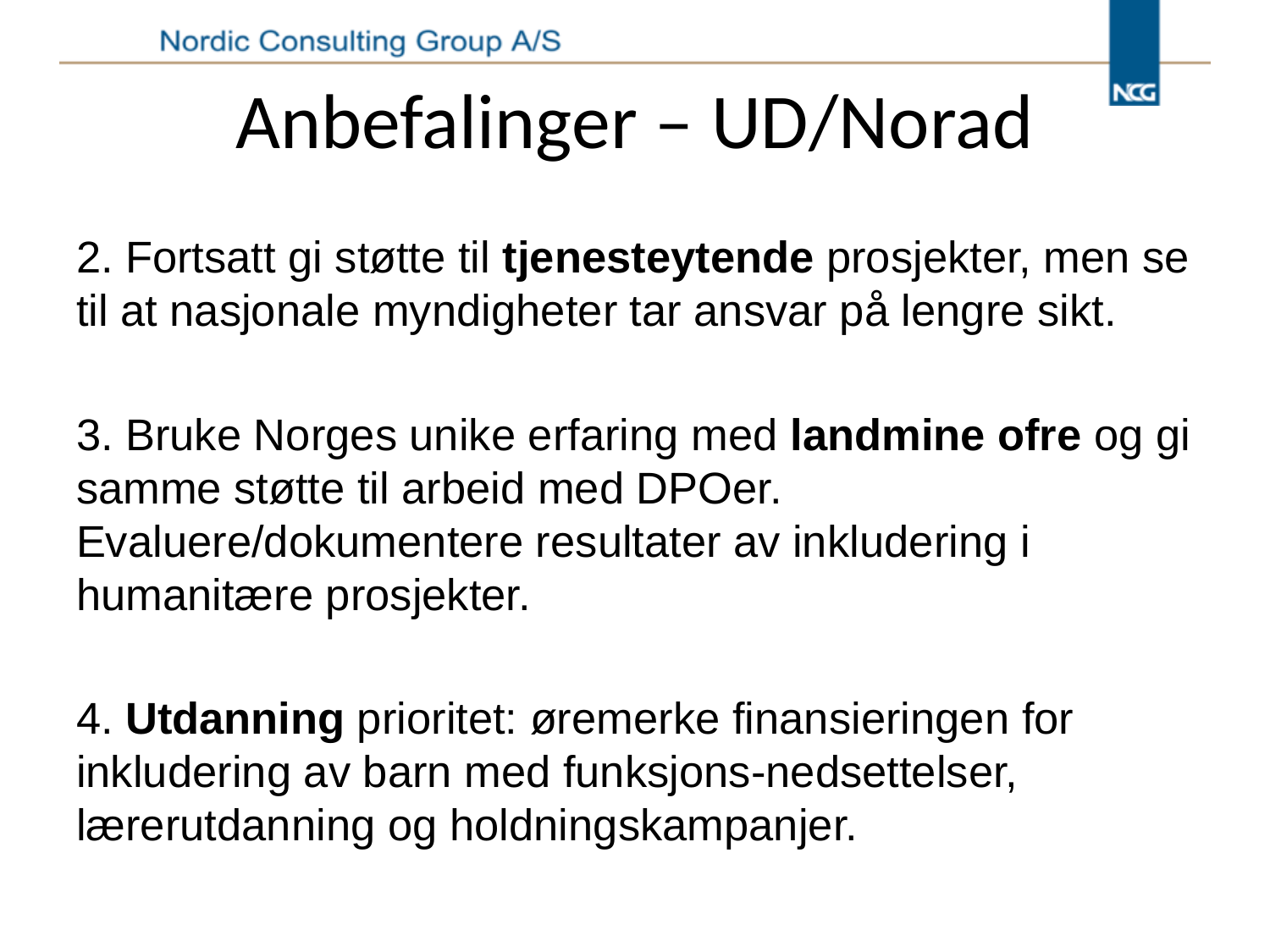

# Anbefalinger – UD/Norad
2. Fortsatt gi støtte til tjenesteytende prosjekter, men se til at nasjonale myndigheter tar ansvar på lengre sikt.

3. Bruke Norges unike erfaring med landmine ofre og gi samme støtte til arbeid med DPOer. Evaluere/dokumentere resultater av inkludering i humanitære prosjekter.

4. Utdanning prioritet: øremerke finansieringen for inkludering av barn med funksjons-nedsettelser, lærerutdanning og holdningskampanjer.